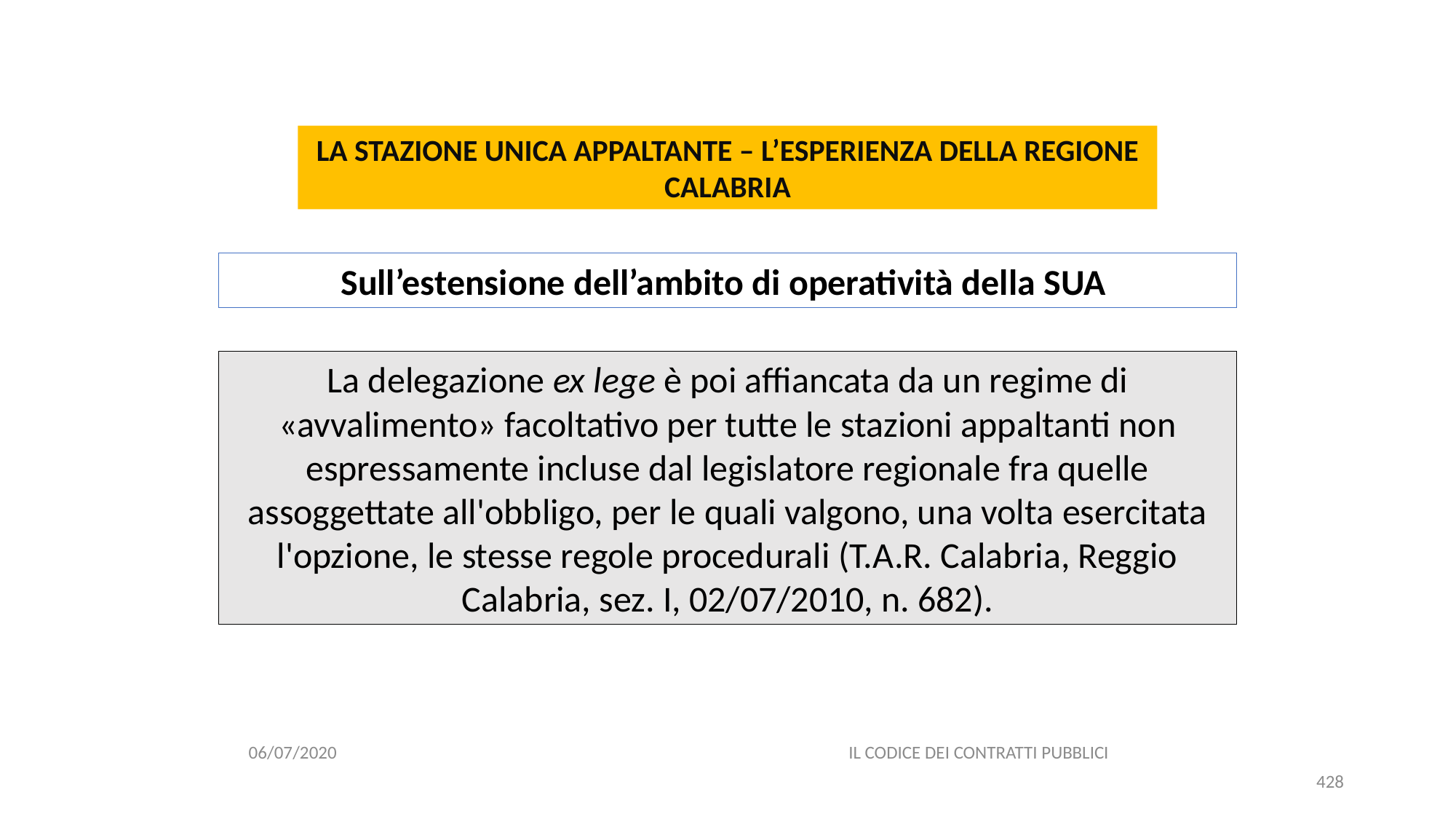

#
LA STAZIONE UNICA APPALTANTE – L’ESPERIENZA DELLA REGIONE CALABRIA
Sull’estensione dell’ambito di operatività della SUA
La delegazione ex lege è poi affiancata da un regime di «avvalimento» facoltativo per tutte le stazioni appaltanti non espressamente incluse dal legislatore regionale fra quelle assoggettate all'obbligo, per le quali valgono, una volta esercitata l'opzione, le stesse regole procedurali (T.A.R. Calabria, Reggio Calabria, sez. I, 02/07/2010, n. 682).

06/07/2020
IL CODICE DEI CONTRATTI PUBBLICI
428